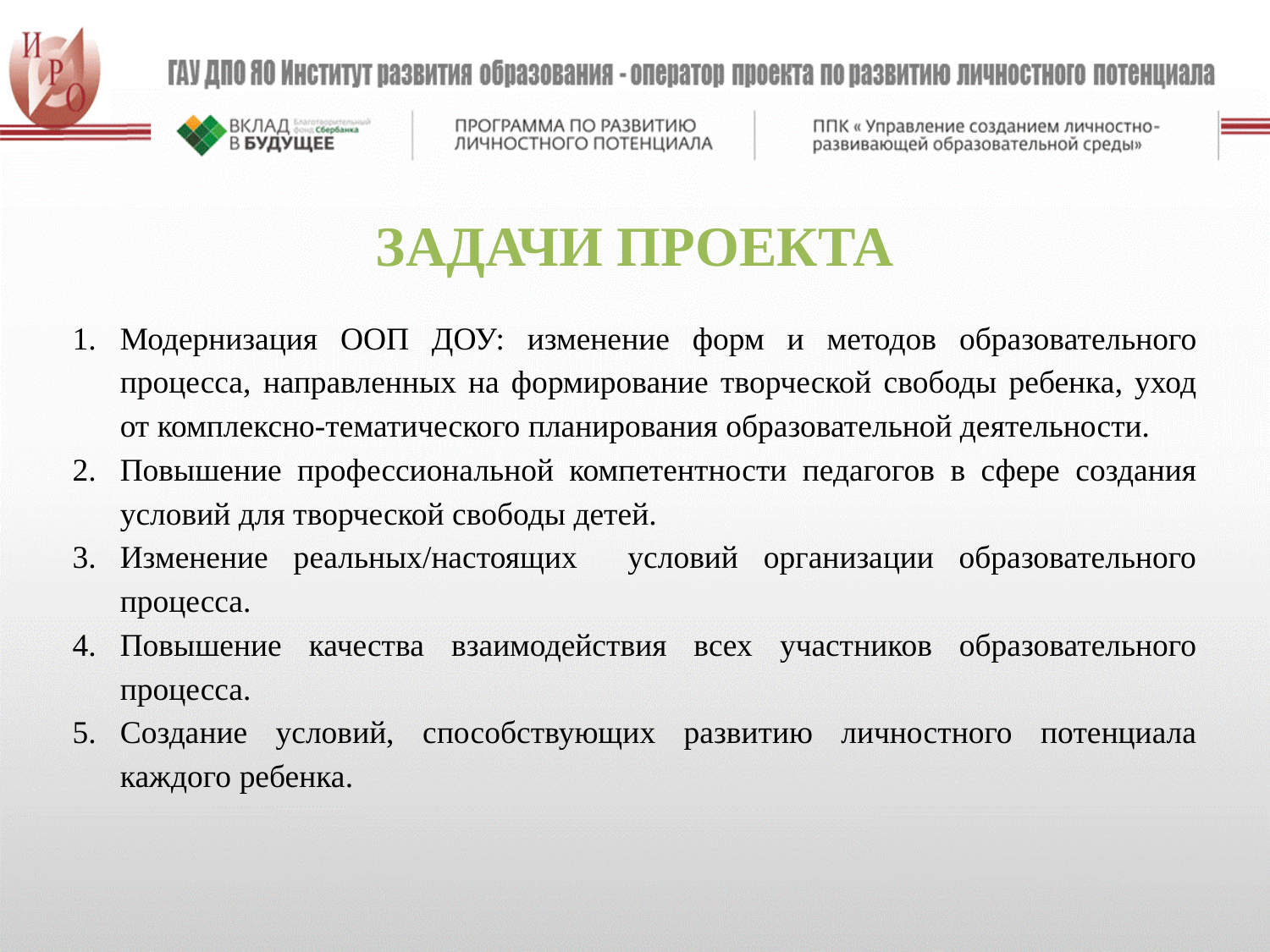

ЗАДАЧИ ПРОЕКТА
Модернизация ООП ДОУ: изменение форм и методов образовательного процесса, направленных на формирование творческой свободы ребенка, уход от комплексно-тематического планирования образовательной деятельности.
Повышение профессиональной компетентности педагогов в сфере создания условий для творческой свободы детей.
Изменение реальных/настоящих  условий организации образовательного процесса.
Повышение качества взаимодействия всех участников образовательного процесса.
Создание условий, способствующих развитию личностного потенциала каждого ребенка.